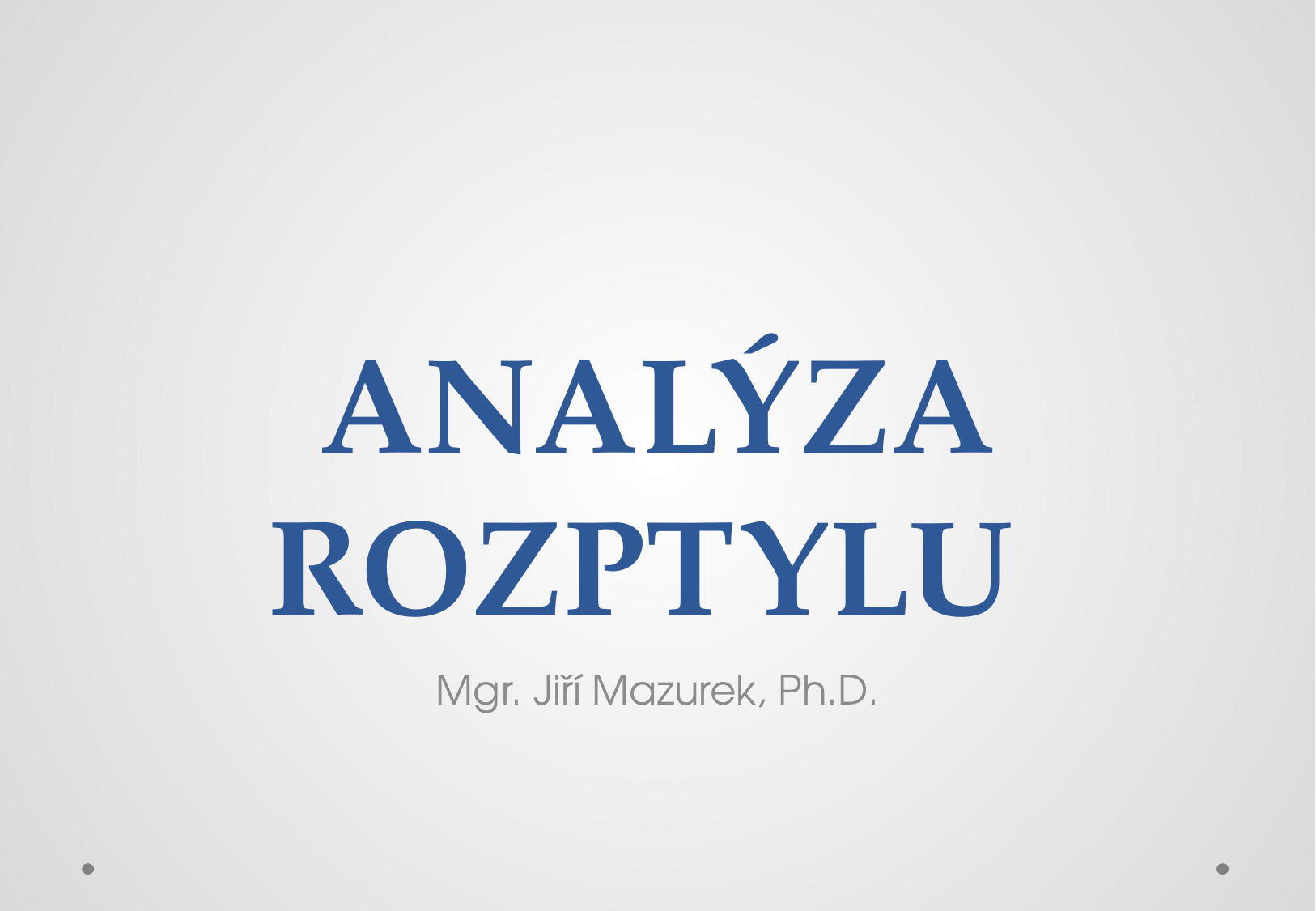

# ANALÝZA ROZPTYLU
Mgr. Jiří Mazurek, Ph.D.